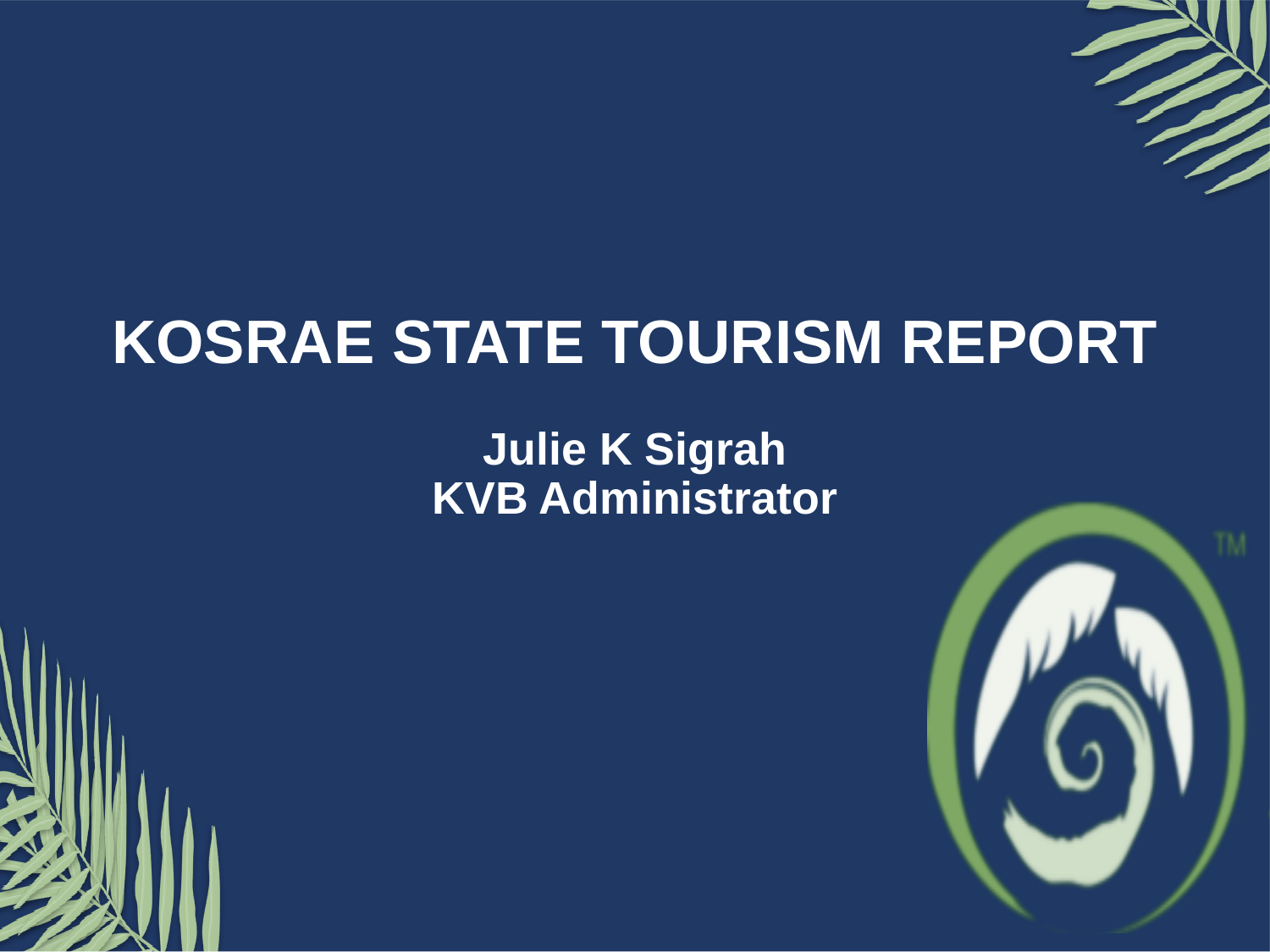

# KOSRAE STATE TOURISM REPORT Julie K Sigrah KVB Administrator